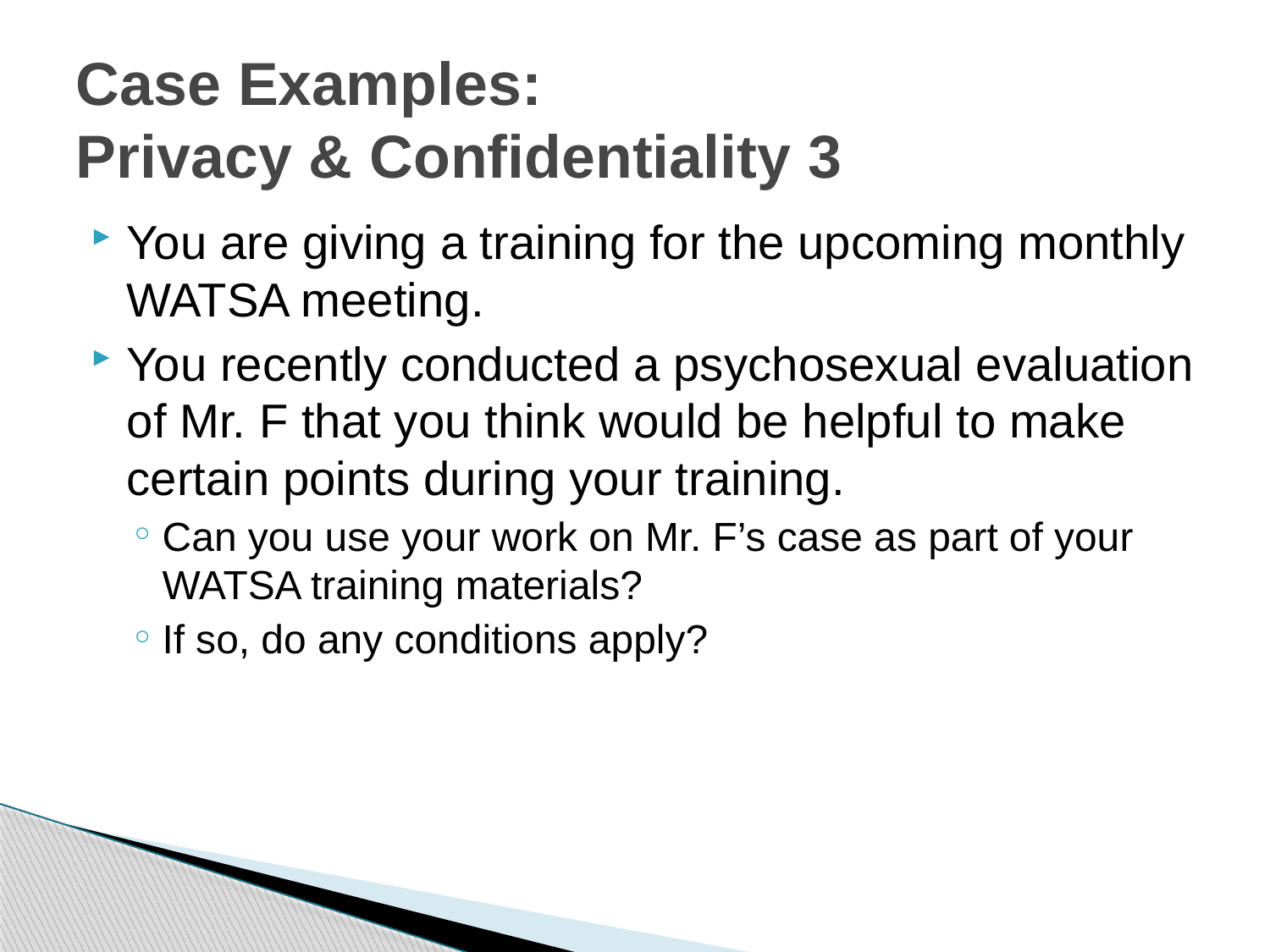

# Case Examples: Privacy & Confidentiality 3
You are giving a training for the upcoming monthly WATSA meeting.
You recently conducted a psychosexual evaluation of Mr. F that you think would be helpful to make certain points during your training.
Can you use your work on Mr. F’s case as part of your WATSA training materials?
If so, do any conditions apply?